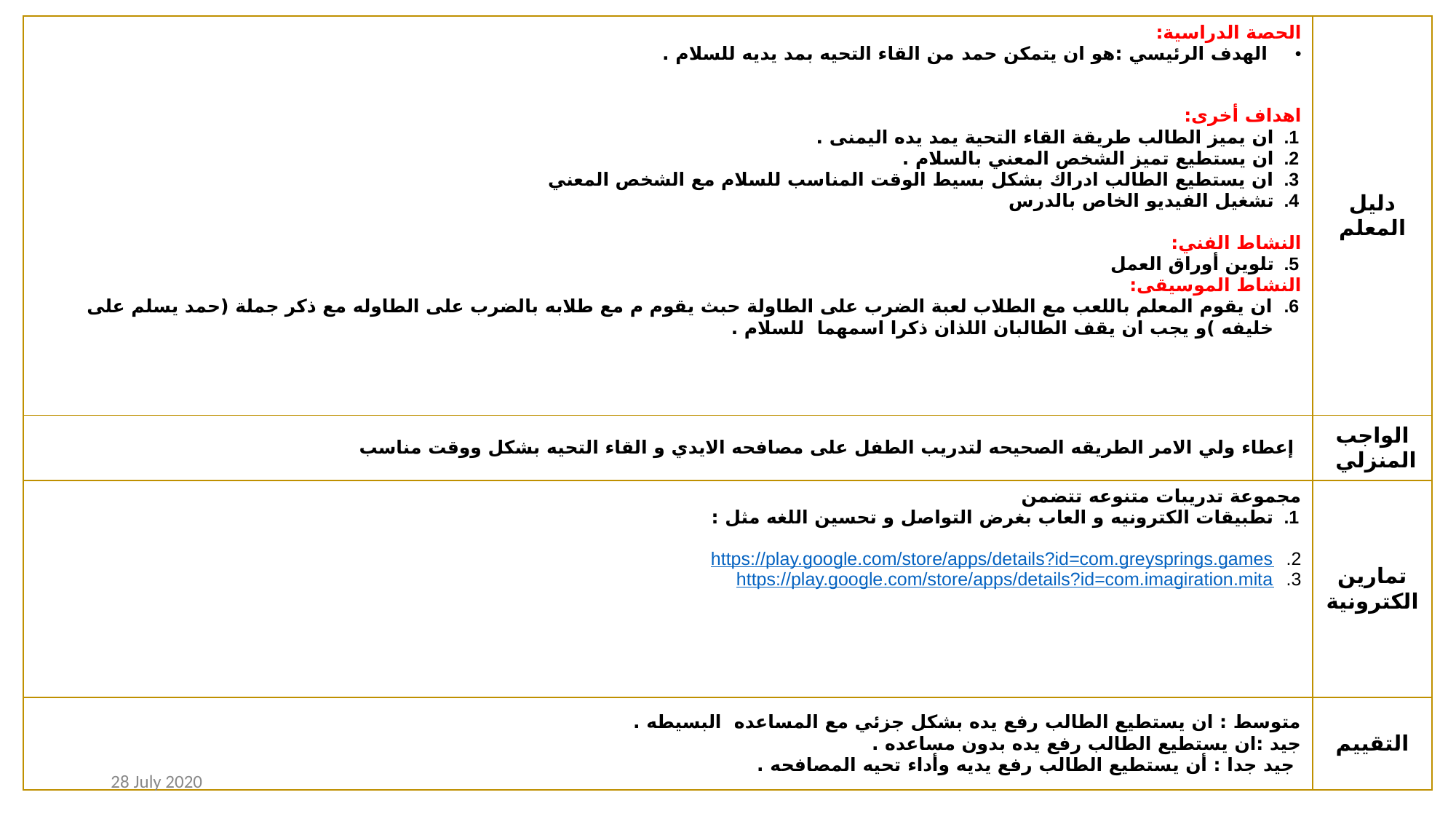

| الحصة الدراسية:  الهدف الرئيسي :هو ان يتمكن حمد من القاء التحيه بمد يديه للسلام . اهداف أخرى: ان يميز الطالب طريقة القاء التحية يمد يده اليمنى . ان يستطيع تميز الشخص المعني بالسلام . ان يستطيع الطالب ادراك بشكل بسيط الوقت المناسب للسلام مع الشخص المعني  تشغيل الفيديو الخاص بالدرس  النشاط الفني:  تلوين أوراق العمل  النشاط الموسيقى: ان يقوم المعلم باللعب مع الطلاب لعبة الضرب على الطاولة حبث يقوم م مع طلابه بالضرب على الطاوله مع ذكر جملة (حمد يسلم على خليفه )و يجب ان يقف الطالبان اللذان ذكرا اسمهما للسلام . | دليل المعلم |
| --- | --- |
| إعطاء ولي الامر الطريقه الصحيحه لتدريب الطفل على مصافحه الايدي و القاء التحيه بشكل ووقت مناسب | الواجب المنزلي |
| مجموعة تدريبات متنوعه تتضمن  تطبيقات الكترونيه و العاب بغرض التواصل و تحسين اللغه مثل : https://play.google.com/store/apps/details?id=com.greysprings.games https://play.google.com/store/apps/details?id=com.imagiration.mita | تمارين الكترونية |
| متوسط : ان يستطيع الطالب رفع يده بشكل جزئي مع المساعده  البسيطه . جيد :ان يستطيع الطالب رفع يده بدون مساعده .  جيد جدا : أن يستطيع الطالب رفع يديه وأداء تحيه المصافحه . | التقييم |
28 July 2020